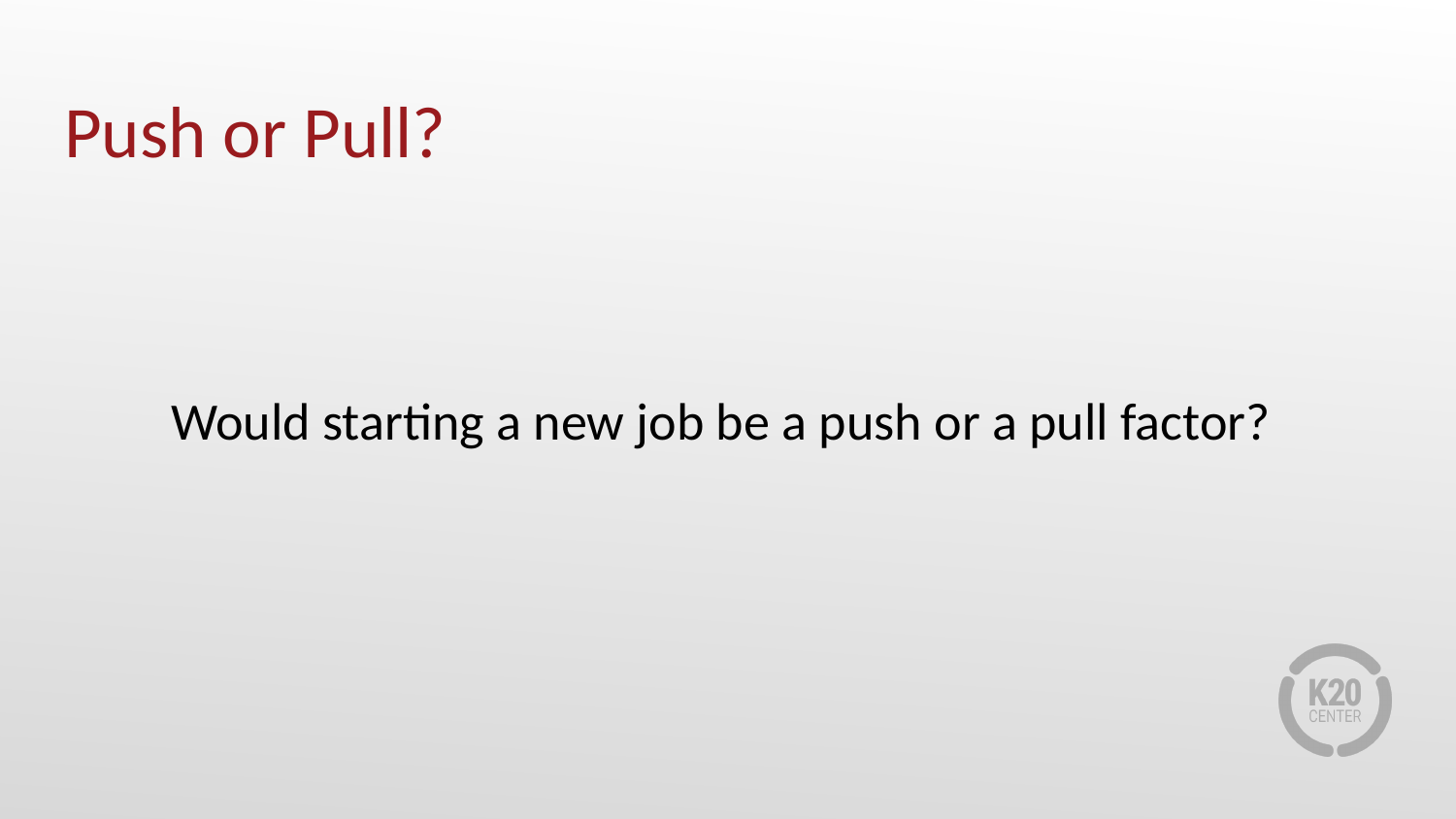

# Push or Pull?

Would starting a new job be a push or a pull factor?